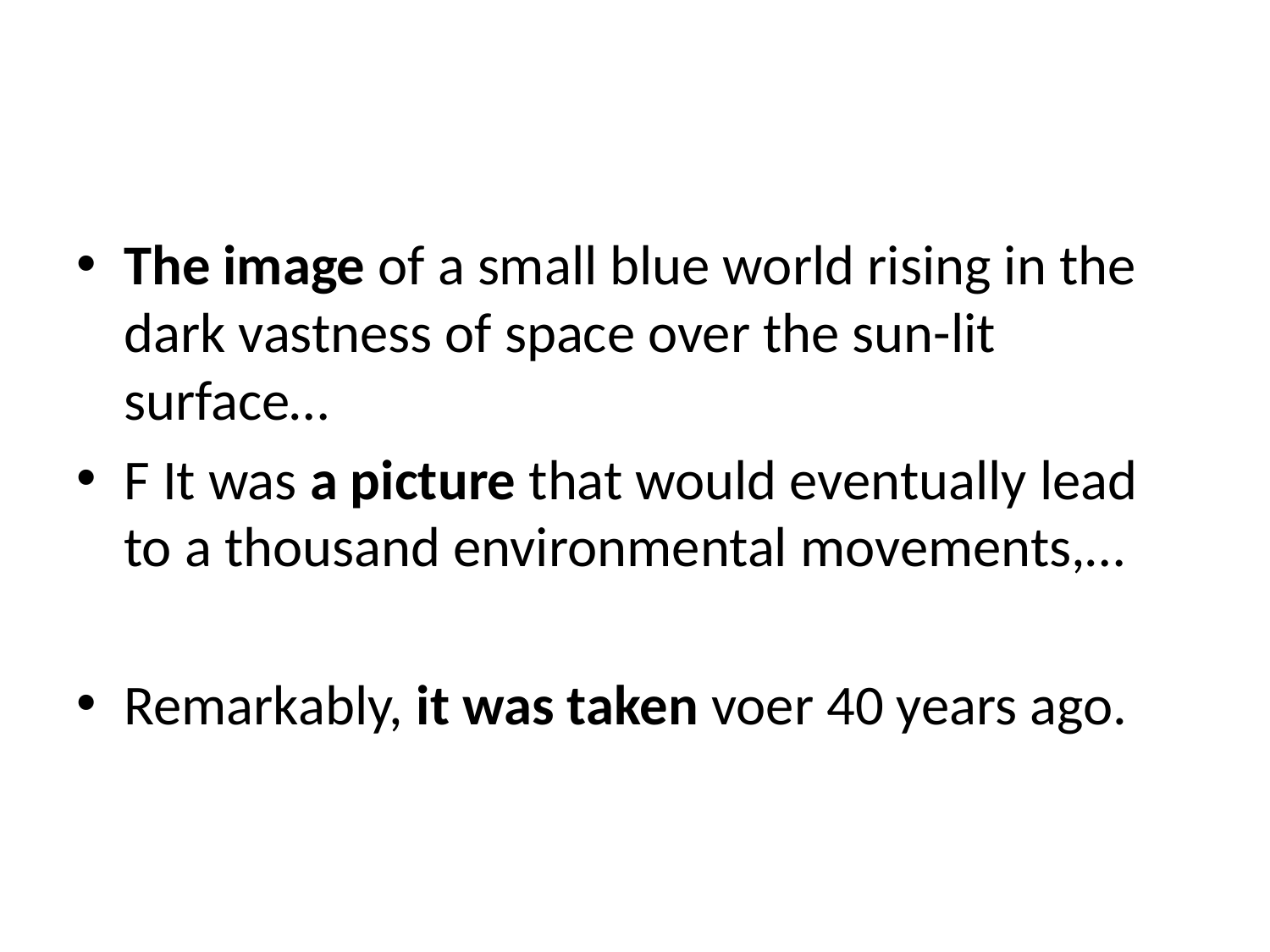

#
The image of a small blue world rising in the dark vastness of space over the sun-lit surface…
F It was a picture that would eventually lead to a thousand environmental movements,…

Remarkably, it was taken voer 40 years ago.